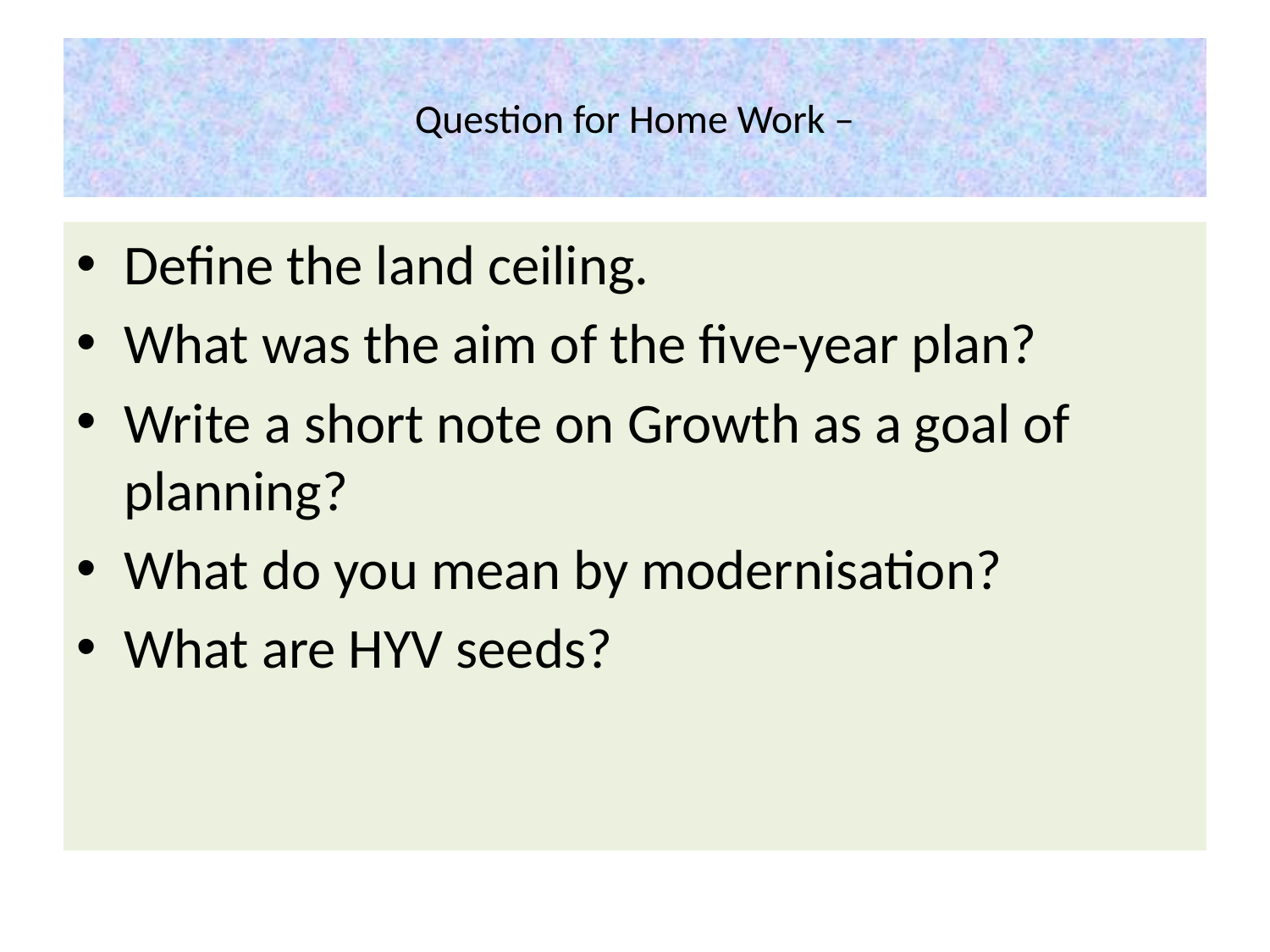

# Question for Home Work –
Define the land ceiling.
What was the aim of the five-year plan?
Write a short note on Growth as a goal of planning?
What do you mean by modernisation?
What are HYV seeds?